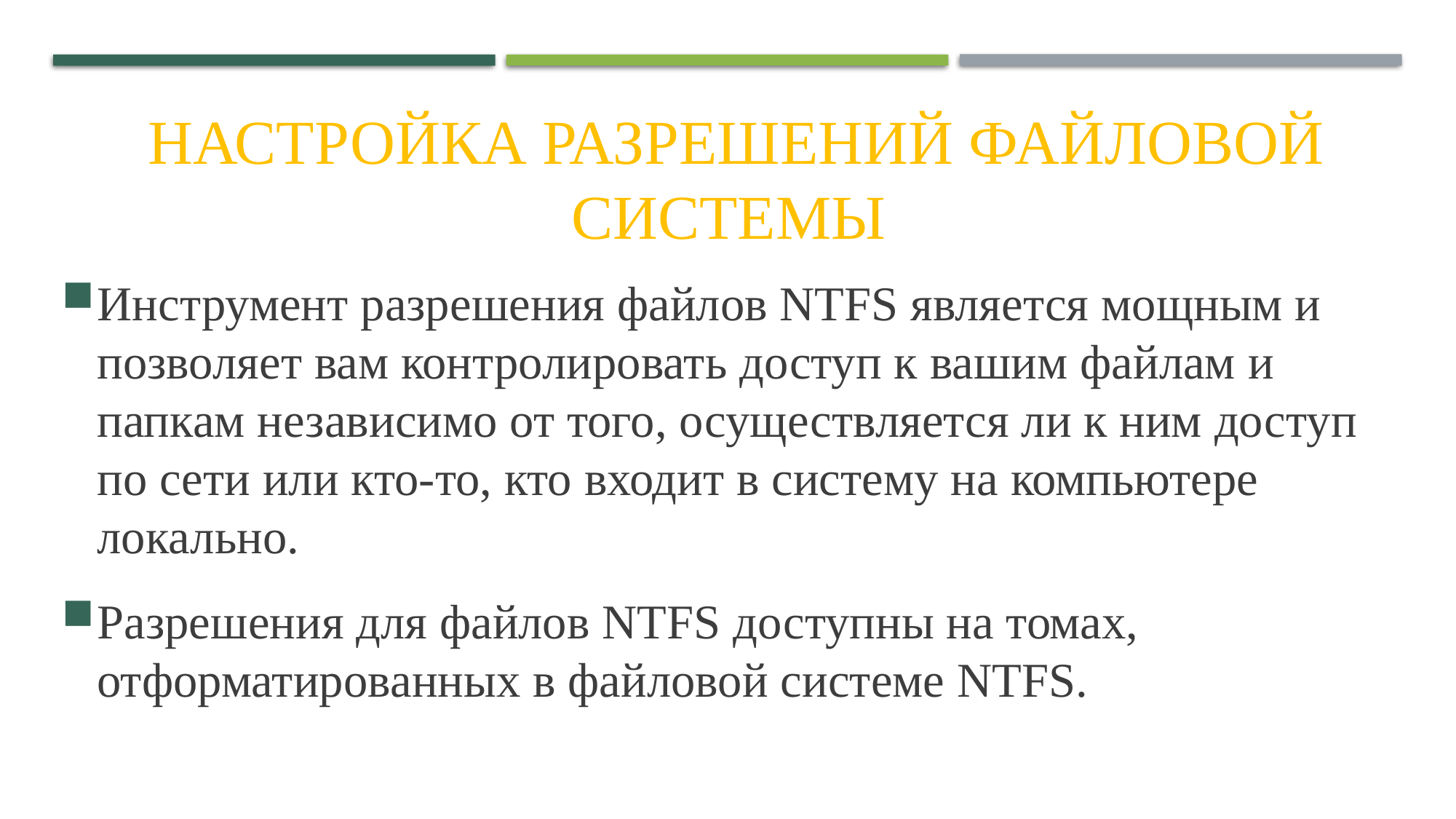

# Настройка разрешений файловой системы
Инструмент разрешения файлов NTFS является мощным и позволяет вам контролировать доступ к вашим файлам и папкам независимо от того, осуществляется ли к ним доступ по сети или кто-то, кто входит в систему на компьютере локально.
Разрешения для файлов NTFS доступны на томах, отформатированных в файловой системе NTFS.